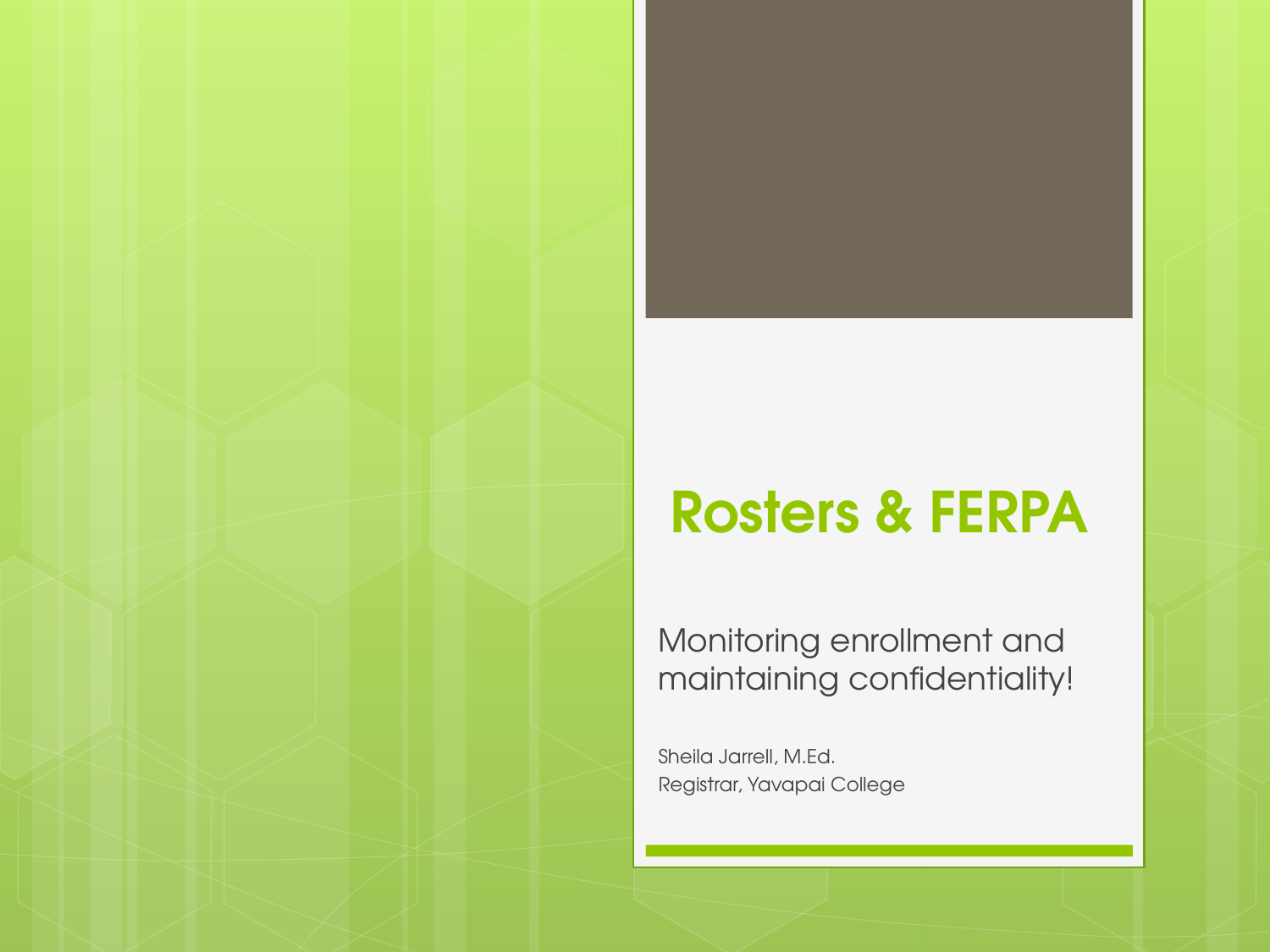

# Rosters & FERPA
Monitoring enrollment and maintaining confidentiality!

Sheila Jarrell, M.Ed.
Registrar, Yavapai College